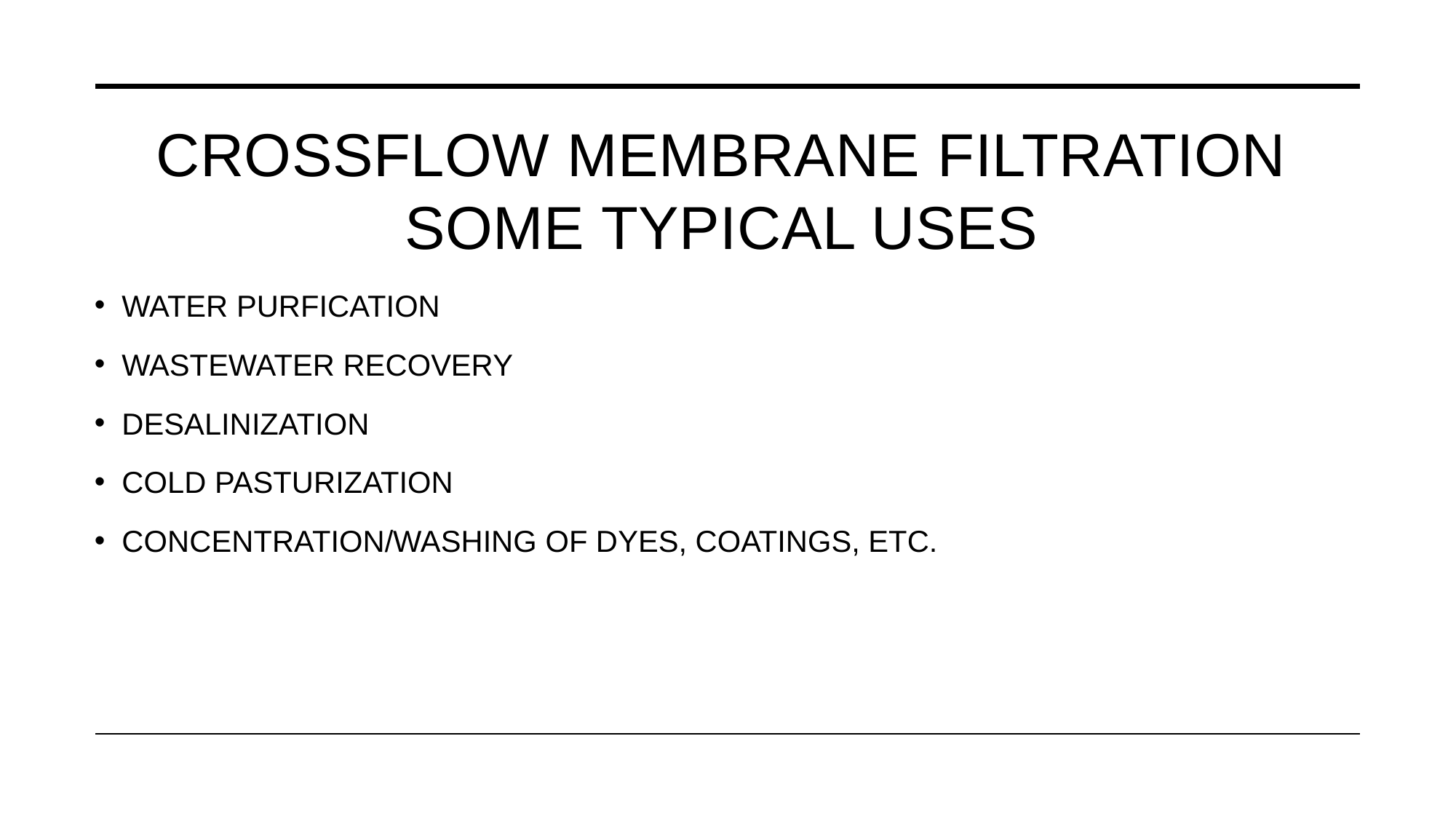

# CROSSFLOW MEMBRANE FILTRATION some TYPICAL USES
WATER PURFICATION
WASTEWATER RECOVERY
DESALINIZATION
COLD PASTURIZATION
CONCENTRATION/WASHING OF DYES, COATINGS, ETC.